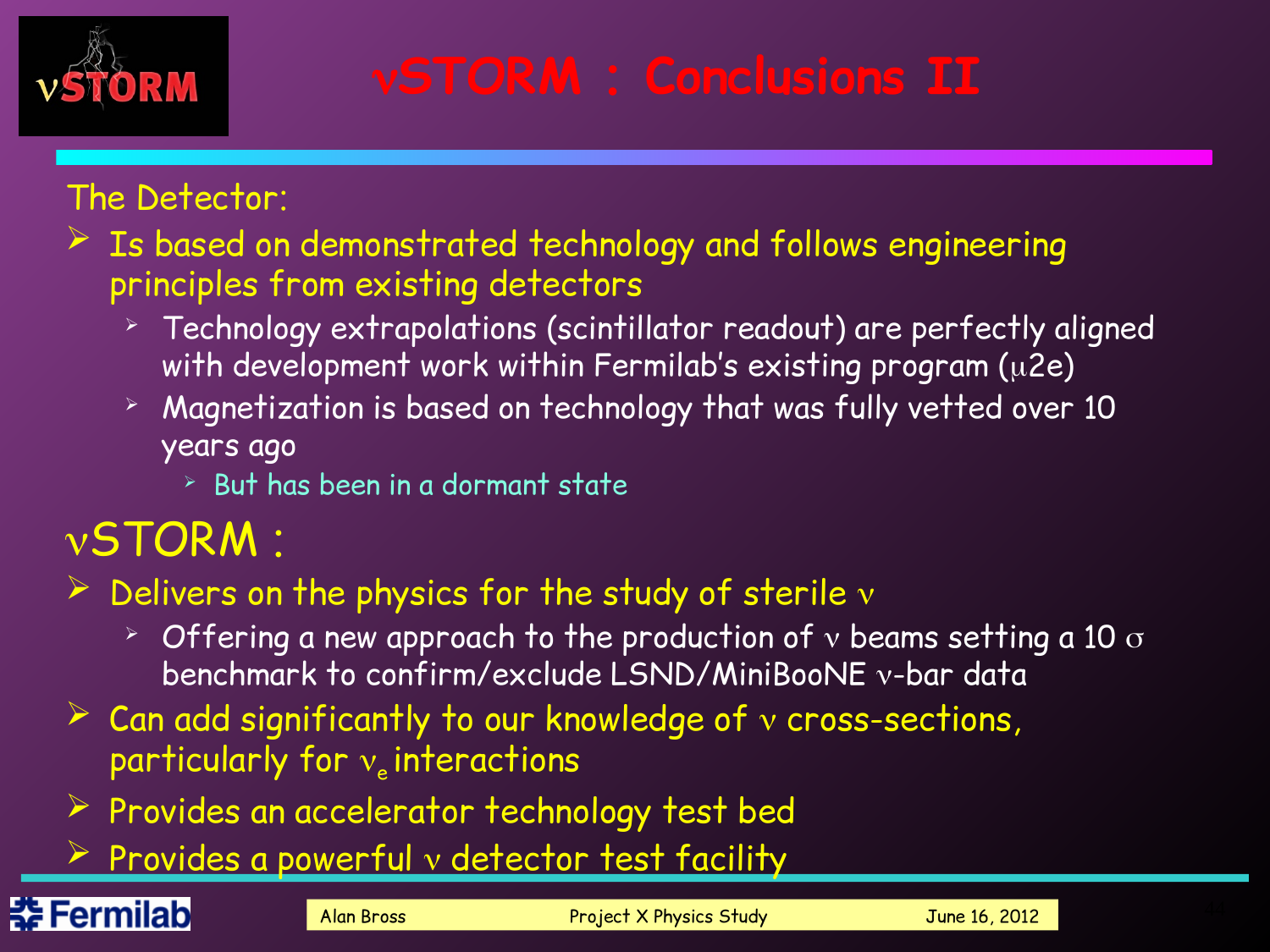

# νSTORM : Conclusions II
The Detector:
Is based on demonstrated technology and follows engineering principles from existing detectors
Technology extrapolations (scintillator readout) are perfectly aligned with development work within Fermilab’s existing program (μ2e)
Magnetization is based on technology that was fully vetted over 10 years ago
But has been in a dormant state
νSTORM :
Delivers on the physics for the study of sterile ν
Offering a new approach to the production of ν beams setting a 10 σ benchmark to confirm/exclude LSND/MiniBooNE ν-bar data
Can add significantly to our knowledge of ν cross-sections, particularly for νe interactions
Provides an accelerator technology test bed
Provides a powerful ν detector test facility

44
Alan Bross                               Project X Physics Study                              June 16, 2012